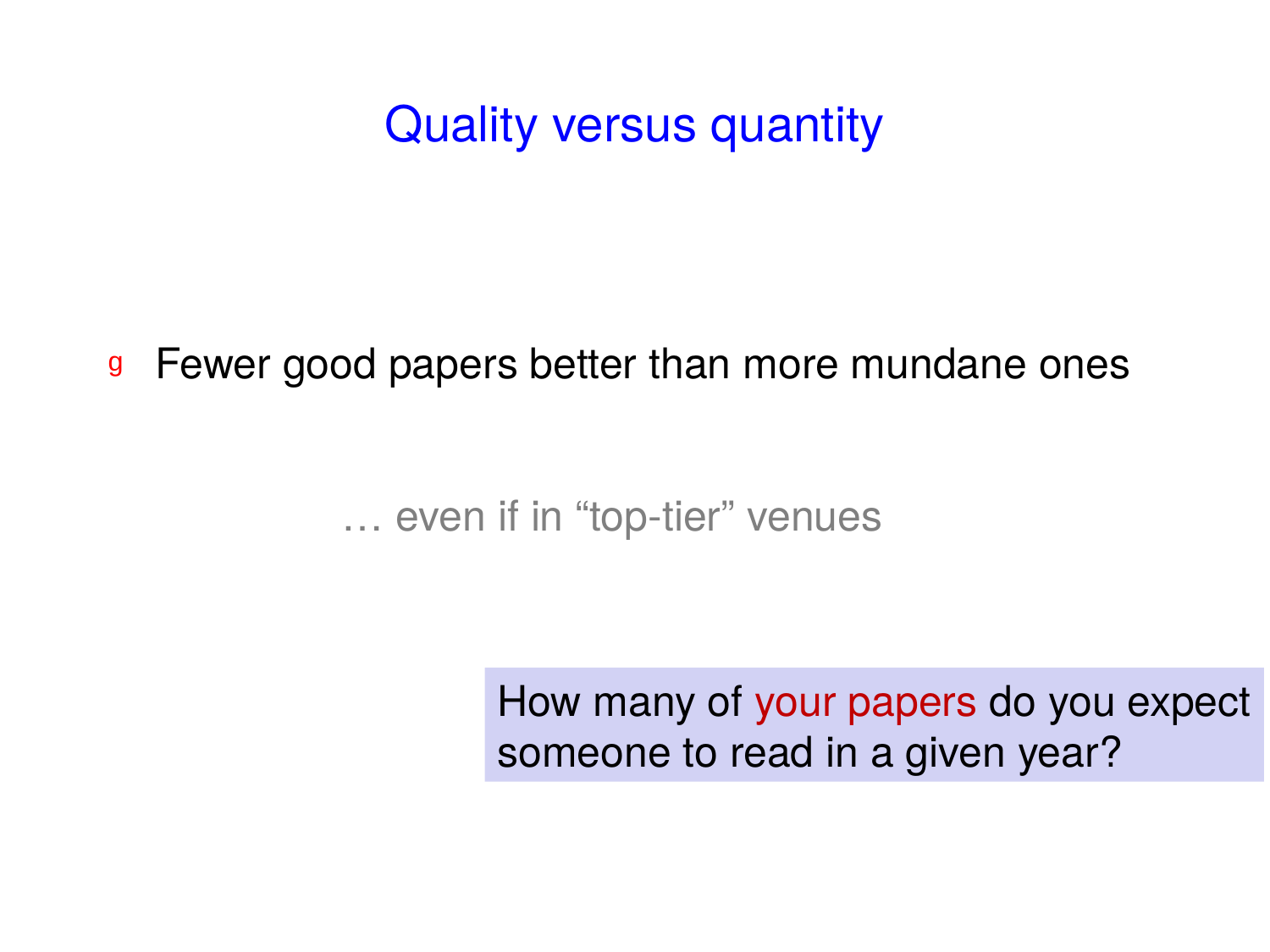

# Quality versus quantity

Fewer good papers better than more mundane ones
	     … even if in “top-tier” venues

How many of your papers do you expect
someone to read in a given year?